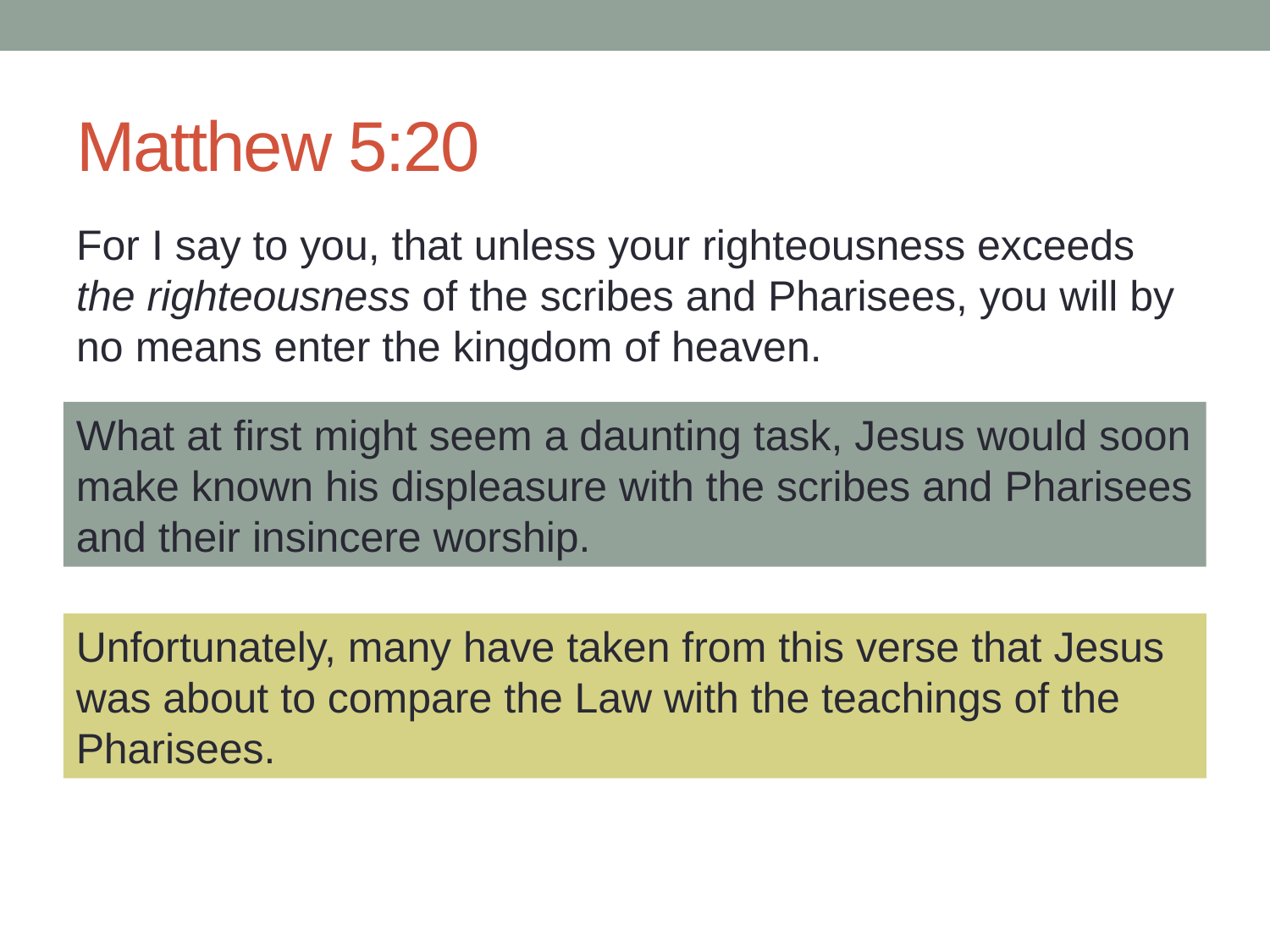

# Matthew 5:20
For I say to you, that unless your righteousness exceeds the righteousness of the scribes and Pharisees, you will by no means enter the kingdom of heaven.
What at first might seem a daunting task, Jesus would soon make known his displeasure with the scribes and Pharisees and their insincere worship.
Unfortunately, many have taken from this verse that Jesus was about to compare the Law with the teachings of the Pharisees.